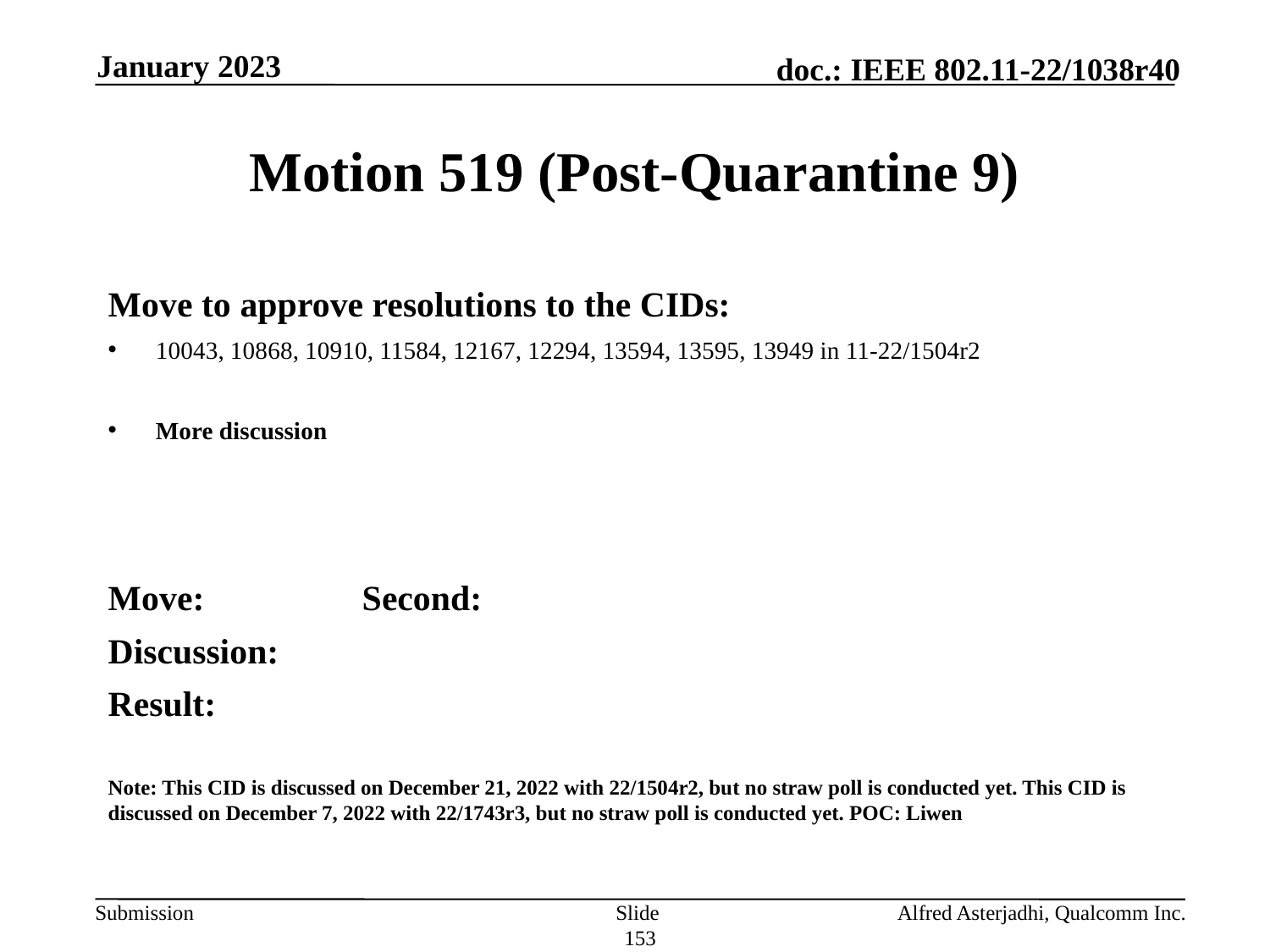

January 2023
# Motion 519 (Post-Quarantine 9)
Move to approve resolutions to the CIDs:
10043, 10868, 10910, 11584, 12167, 12294, 13594, 13595, 13949 in 11-22/1504r2

More discussion

Move: 		Second:
Discussion:
Result:

Note: This CID is discussed on December 21, 2022 with 22/1504r2, but no straw poll is conducted yet. This CID is discussed on December 7, 2022 with 22/1743r3, but no straw poll is conducted yet. POC: Liwen

Slide 153
Alfred Asterjadhi, Qualcomm Inc.